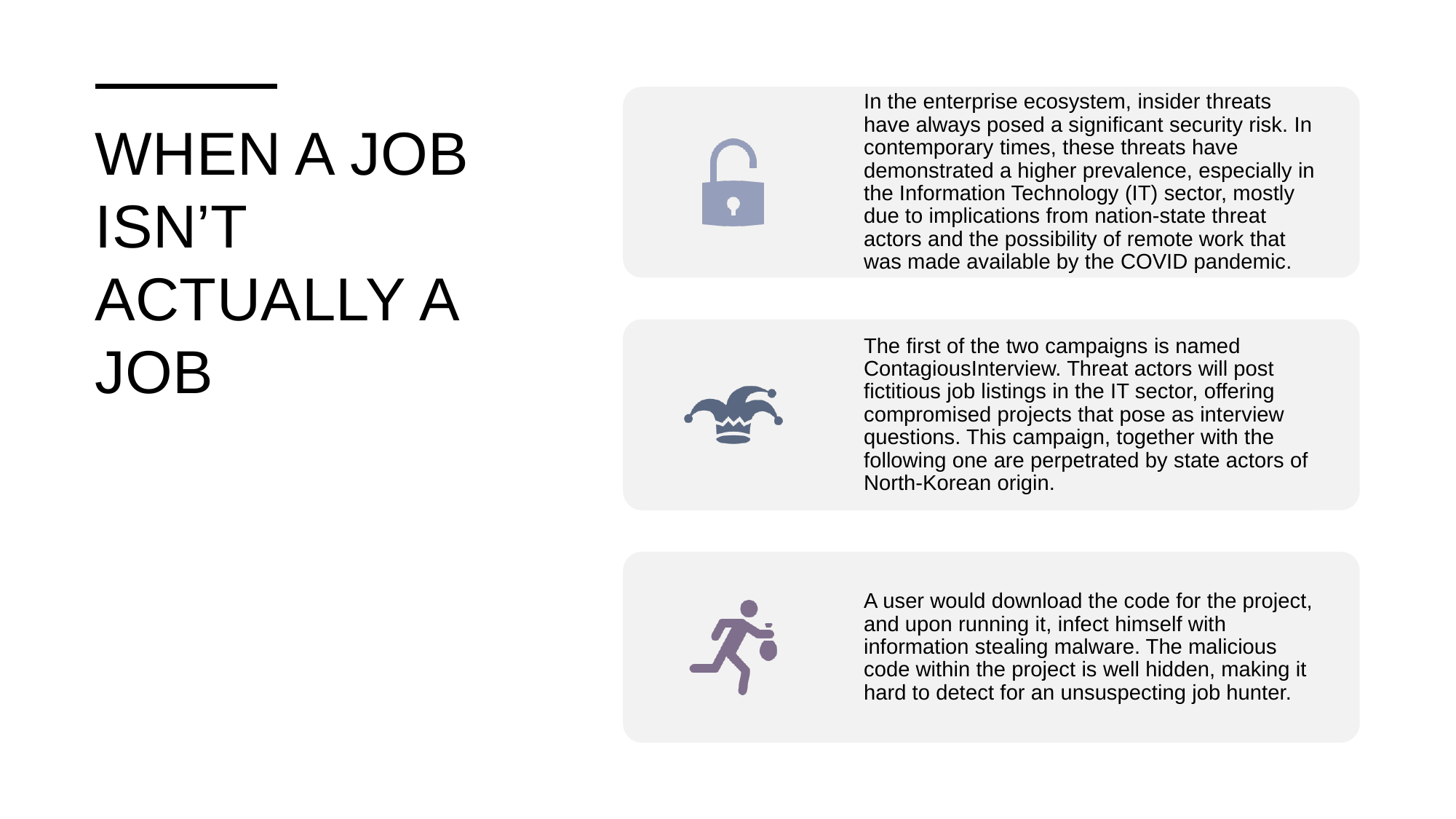

In the enterprise ecosystem, insider threats have always posed a significant security risk. In contemporary times, these threats have demonstrated a higher prevalence, especially in the Information Technology (IT) sector, mostly due to implications from nation-state threat actors and the possibility of remote work that was made available by the COVID pandemic.
The first of the two campaigns is named ContagiousInterview. Threat actors will post fictitious job listings in the IT sector, offering compromised projects that pose as interview questions. This campaign, together with the following one are perpetrated by state actors of North-Korean origin.
A user would download the code for the project, and upon running it, infect himself with information stealing malware. The malicious code within the project is well hidden, making it hard to detect for an unsuspecting job hunter.
# When a job isn’t actually a job